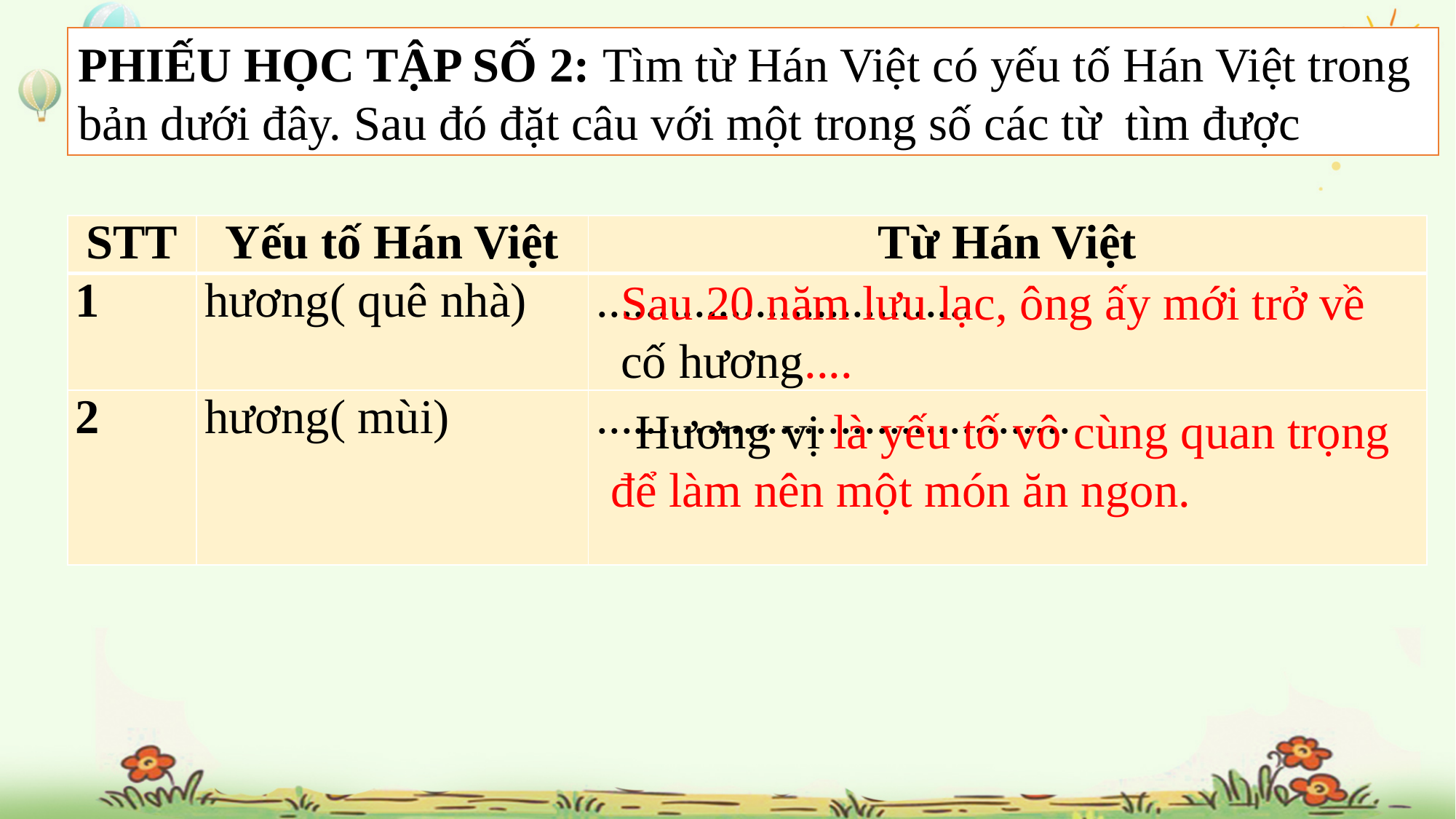

PHIẾU HỌC TẬP SỐ 2: Tìm từ Hán Việt có yếu tố Hán Việt trong bản dưới đây. Sau đó đặt câu với một trong số các từ  tìm được
| STT | Yếu tố Hán Việt | Từ Hán Việt |
| --- | --- | --- |
| 1 | hương( quê nhà) | ............................... |
| 2 | hương( mùi) | ....................................... |
Sau 20 năm lưu lạc, ông ấy mới trở về cố hương....
  Hương vị là yếu tố vô cùng quan trọng để làm nên một món ăn ngon.